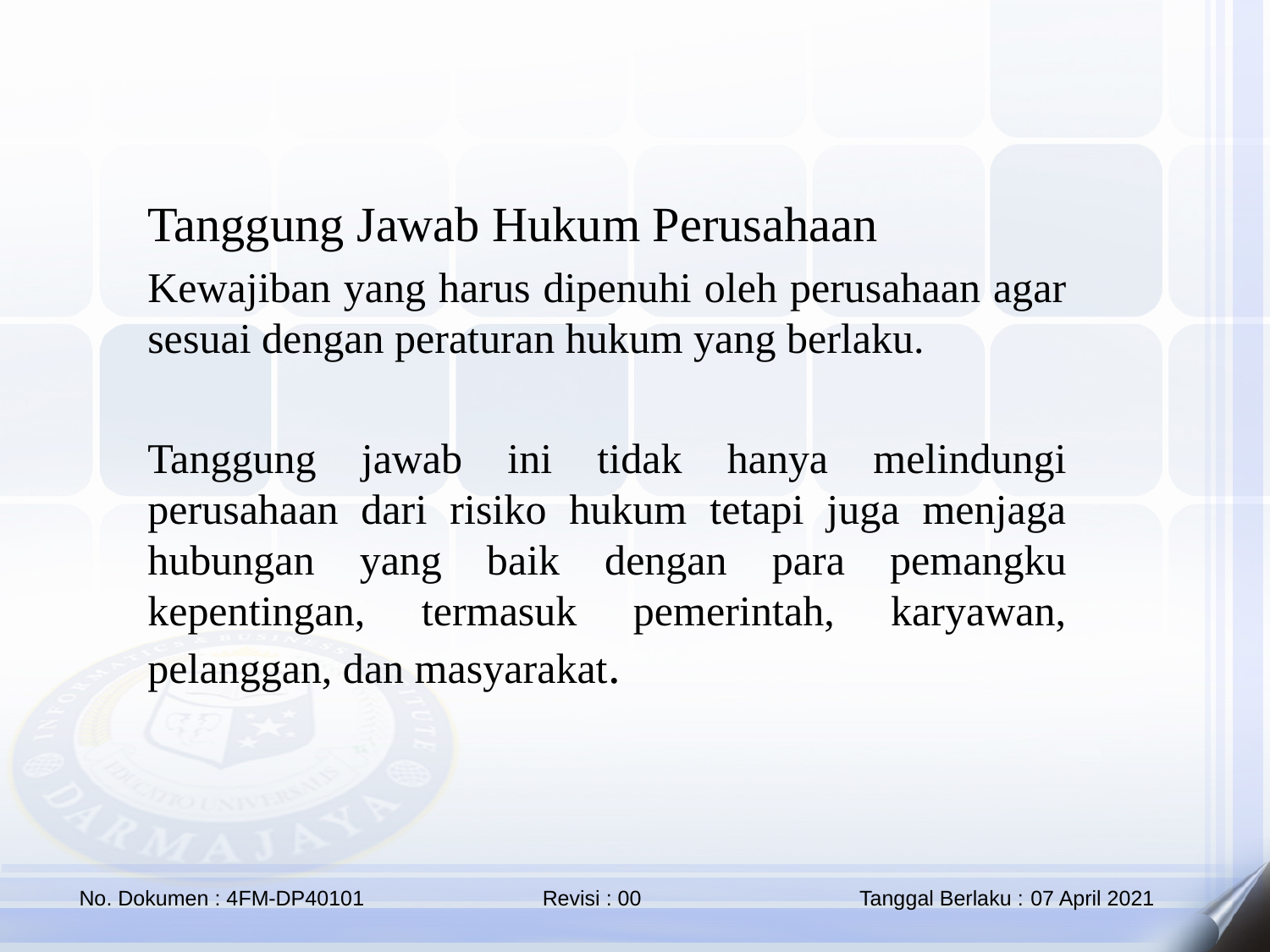

Tanggung Jawab Hukum Perusahaan
Kewajiban yang harus dipenuhi oleh perusahaan agar sesuai dengan peraturan hukum yang berlaku.

Tanggung jawab ini tidak hanya melindungi perusahaan dari risiko hukum tetapi juga menjaga hubungan yang baik dengan para pemangku kepentingan, termasuk pemerintah, karyawan, pelanggan, dan masyarakat.